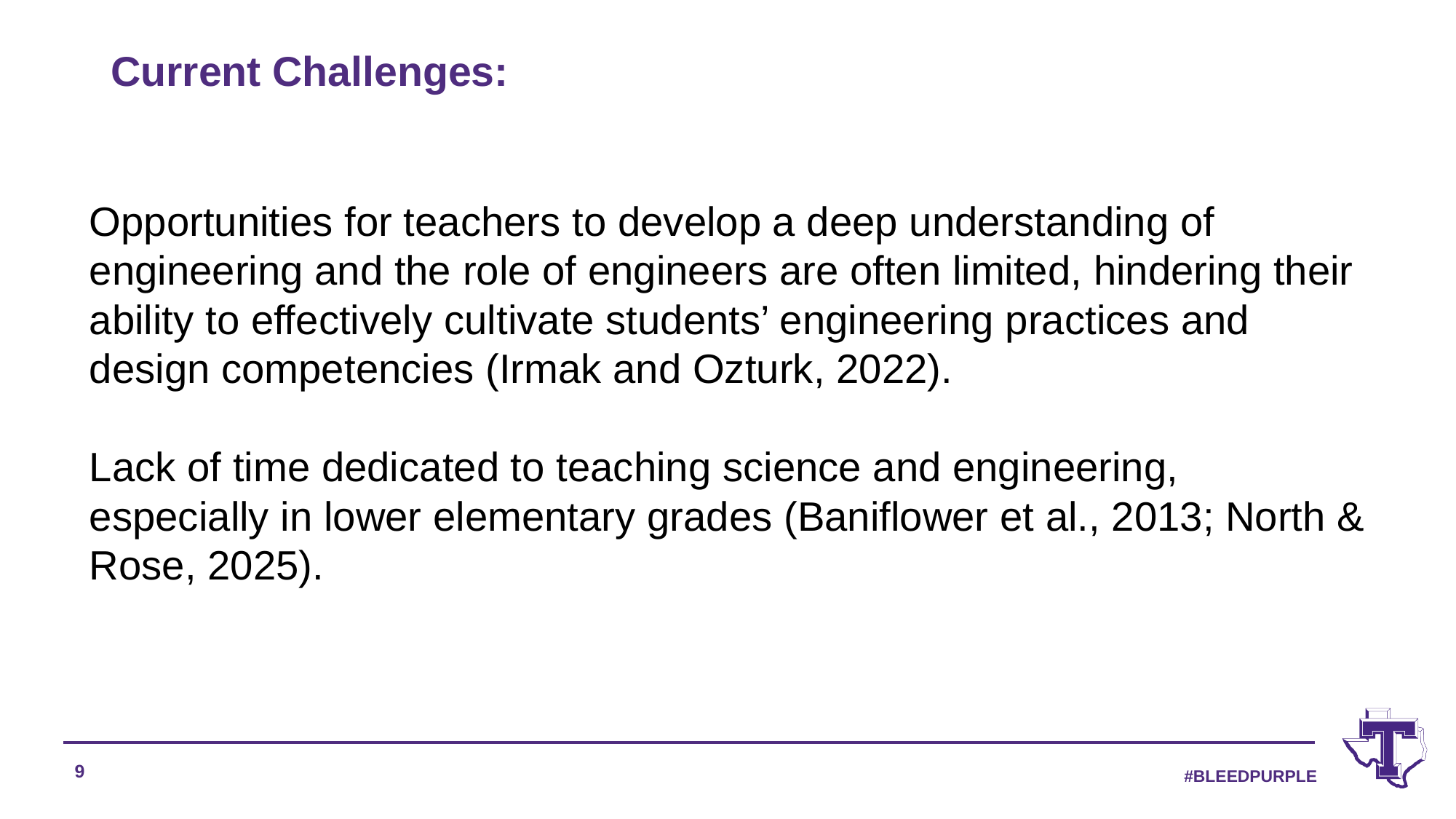

# Current Challenges:
Opportunities for teachers to develop a deep understanding of engineering and the role of engineers are often limited, hindering their ability to effectively cultivate students’ engineering practices and design competencies (Irmak and Ozturk, 2022).

Lack of time dedicated to teaching science and engineering, especially in lower elementary grades (Baniflower et al., 2013; North & Rose, 2025).
9